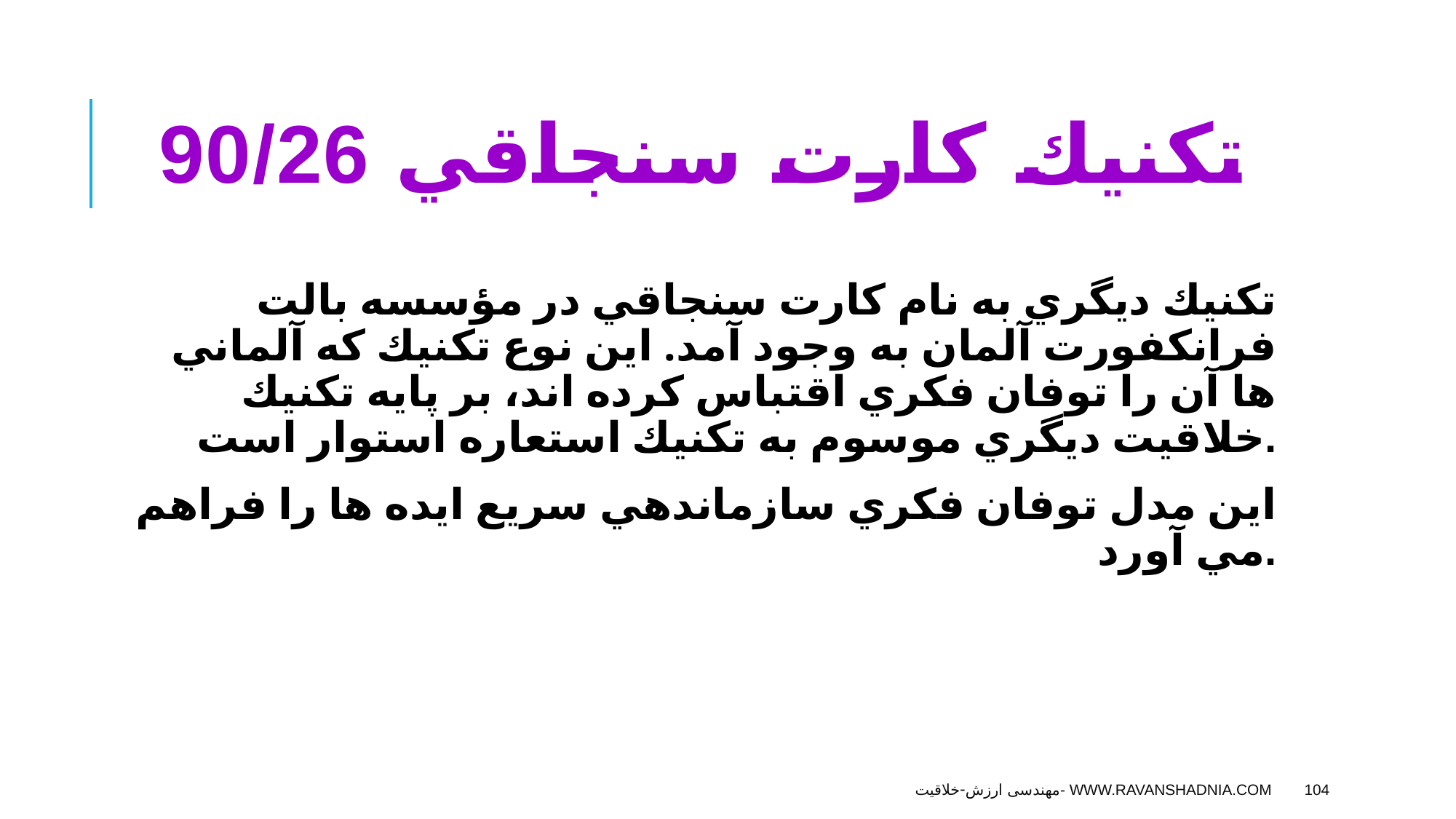

# 90/26 تكنيك كارت سنجاقي
تكنيك ديگري به نام كارت سنجاقي در مؤسسه بالت فرانكفورت آلمان به وجود آمد. اين نوع تكنيك كه آلماني ها آن را توفان فكري اقتباس كرده اند، بر پايه تكنيك خلاقيت ديگري موسوم به تكنيك استعاره استوار است.
اين مدل توفان فكري سازماندهي سريع ايده ها را فراهم مي آورد.
مهندسی ارزش-خلاقیت- www.ravanshadnia.com
104